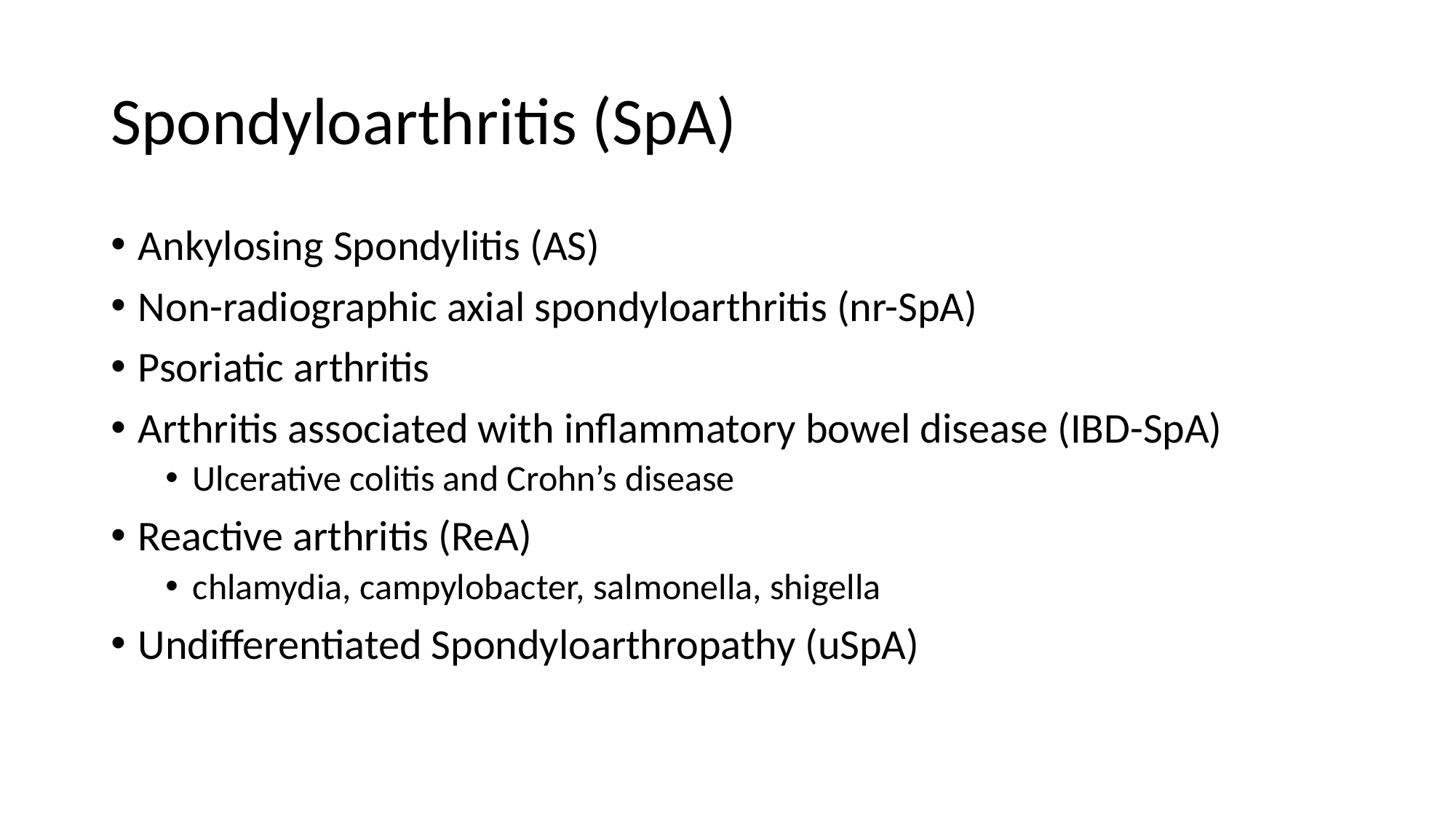

# Spondyloarthritis (SpA)
Ankylosing Spondylitis (AS)
Non-radiographic axial spondyloarthritis (nr-SpA)
Psoriatic arthritis
Arthritis associated with inflammatory bowel disease (IBD-SpA)
Ulcerative colitis and Crohn’s disease
Reactive arthritis (ReA)
chlamydia, campylobacter, salmonella, shigella
Undifferentiated Spondyloarthropathy (uSpA)